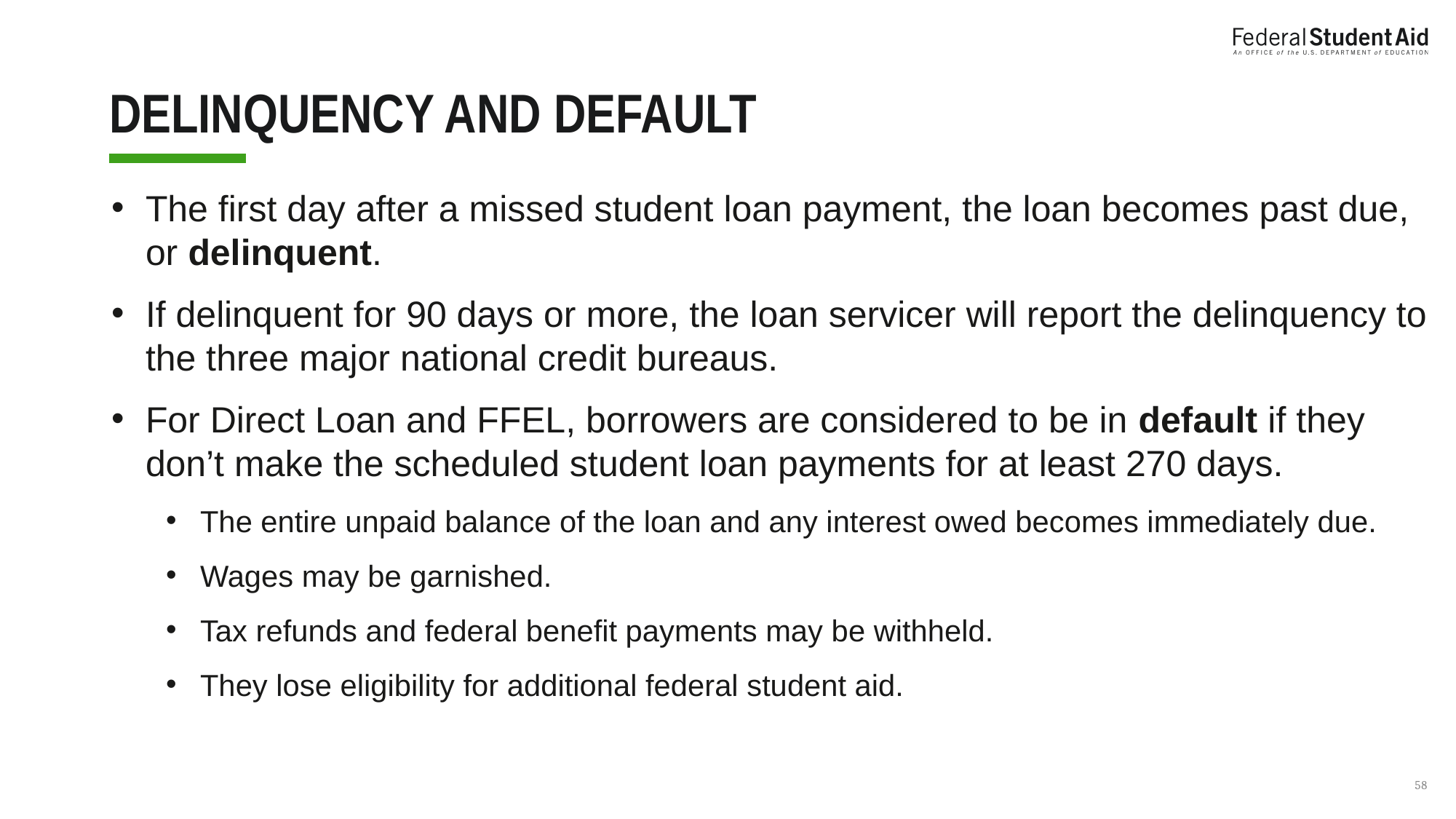

# DELINQUENCY AND DEFAULT
The first day after a missed student loan payment, the loan becomes past due, or delinquent.
If delinquent for 90 days or more, the loan servicer will report the delinquency to the three major national credit bureaus.
For Direct Loan and FFEL, borrowers are considered to be in default if they don’t make the scheduled student loan payments for at least 270 days.
The entire unpaid balance of the loan and any interest owed becomes immediately due.
Wages may be garnished.
Tax refunds and federal benefit payments may be withheld.
They lose eligibility for additional federal student aid.

58